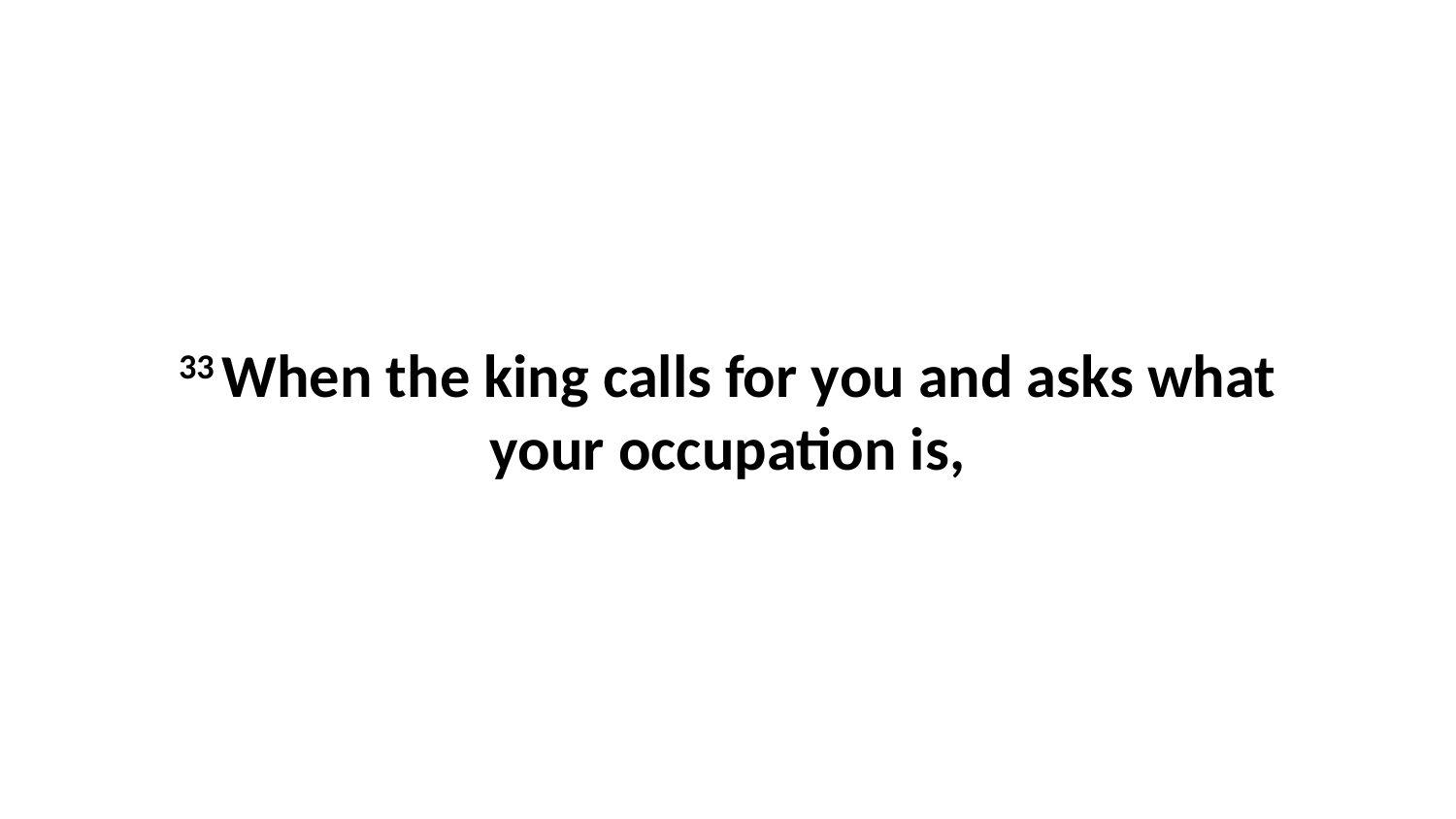

33 When the king calls for you and asks what your occupation is,